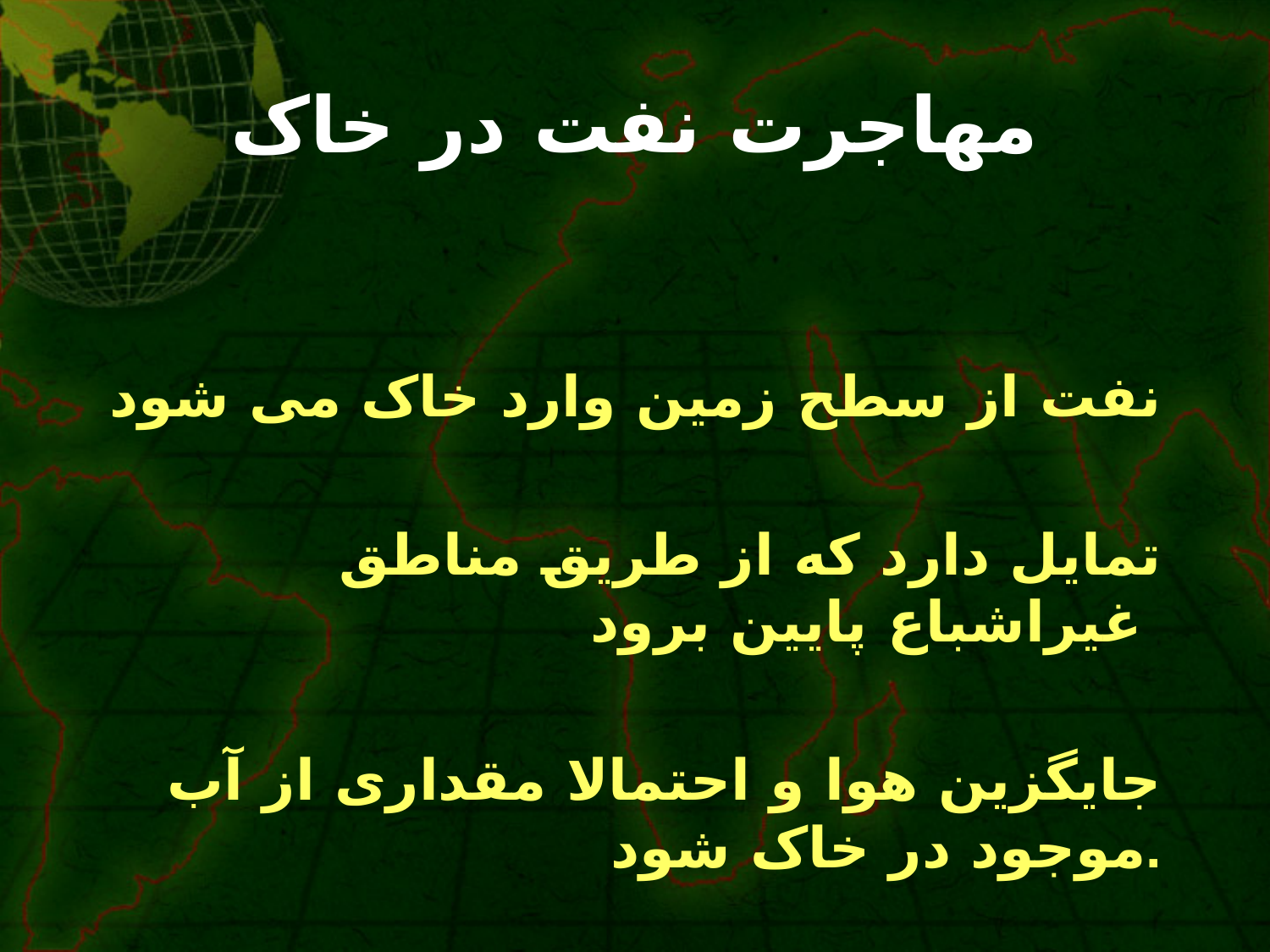

# مهاجرت نفت در خاک

نفت از سطح زمین وارد خاک می شود

 تمایل دارد که از طریق مناطق غیراشباع پایین برود

جایگزین هوا و احتمالا مقداری از آب موجود در خاک شود.